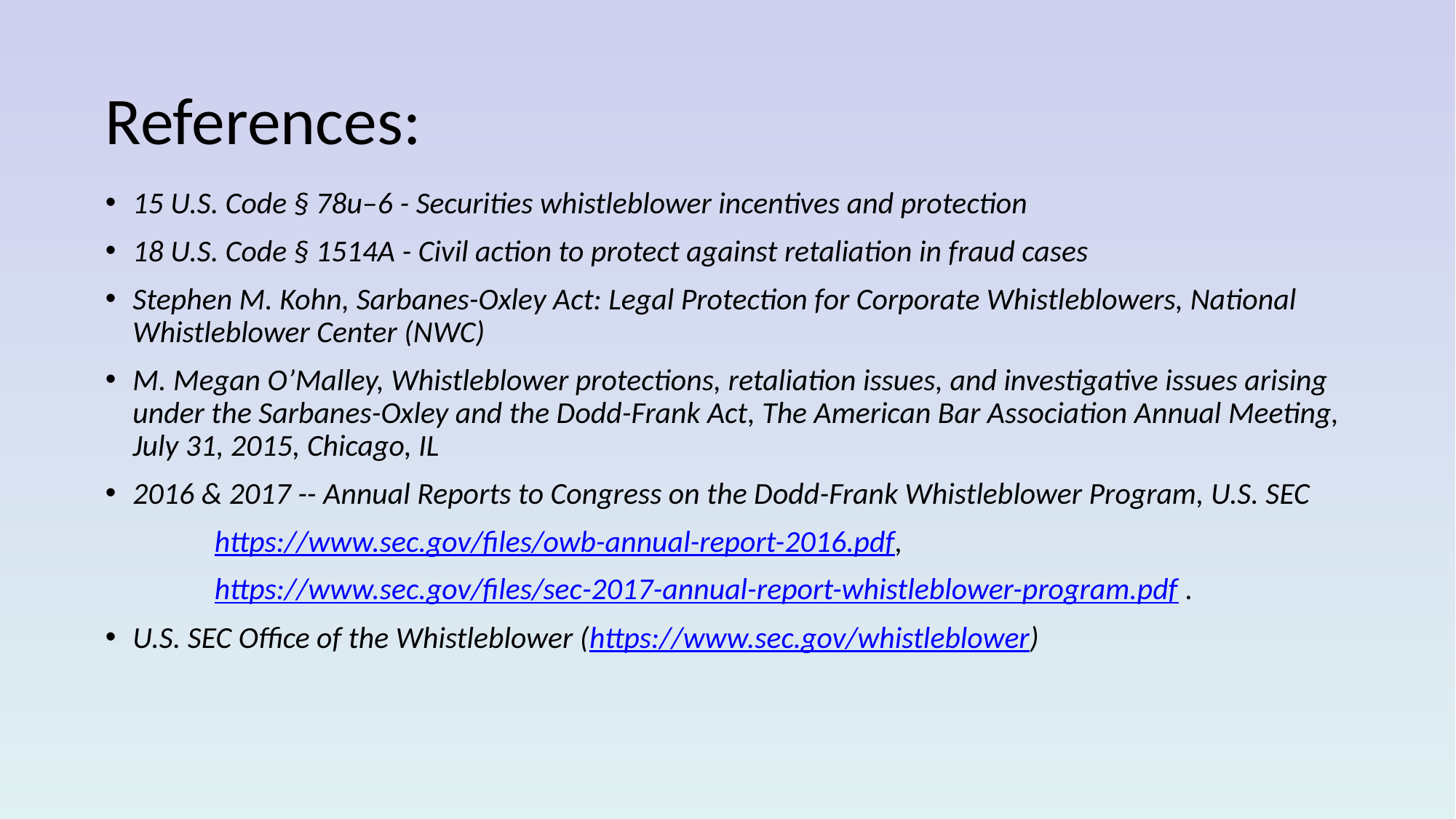

# References:
15 U.S. Code § 78u–6 - Securities whistleblower incentives and protection
18 U.S. Code § 1514A - Civil action to protect against retaliation in fraud cases
Stephen M. Kohn, Sarbanes-Oxley Act: Legal Protection for Corporate Whistleblowers, National Whistleblower Center (NWC)
M. Megan O’Malley, Whistleblower protections, retaliation issues, and investigative issues arising under the Sarbanes-Oxley and the Dodd-Frank Act, The American Bar Association Annual Meeting, July 31, 2015, Chicago, IL
2016 & 2017 -- Annual Reports to Congress on the Dodd-Frank Whistleblower Program, U.S. SEC
	https://www.sec.gov/files/owb-annual-report-2016.pdf,
	https://www.sec.gov/files/sec-2017-annual-report-whistleblower-program.pdf .
U.S. SEC Office of the Whistleblower (https://www.sec.gov/whistleblower)